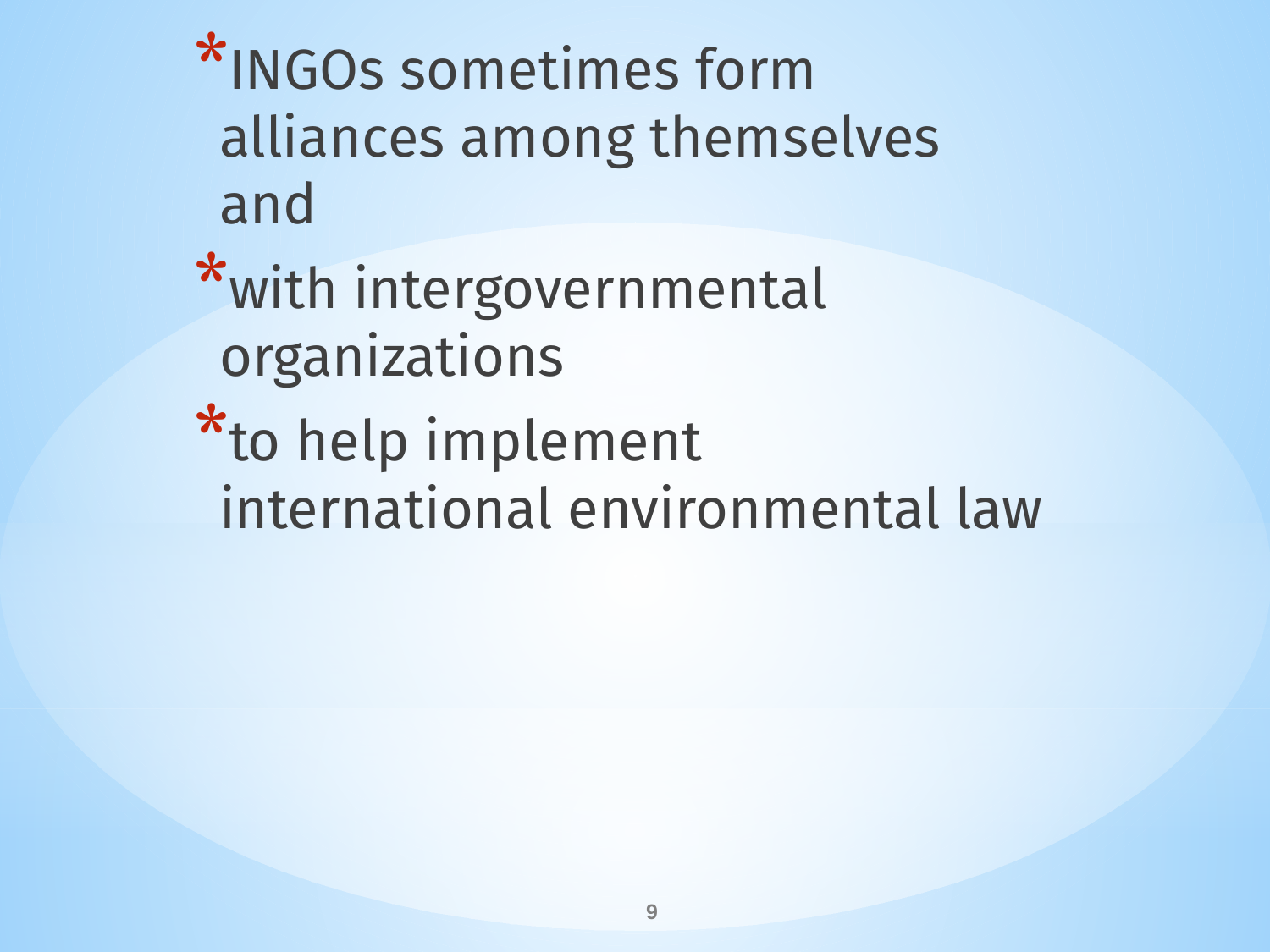

INGOs sometimes form alliances among themselves and
with intergovernmental organizations
to help implement international environmental law

#
9